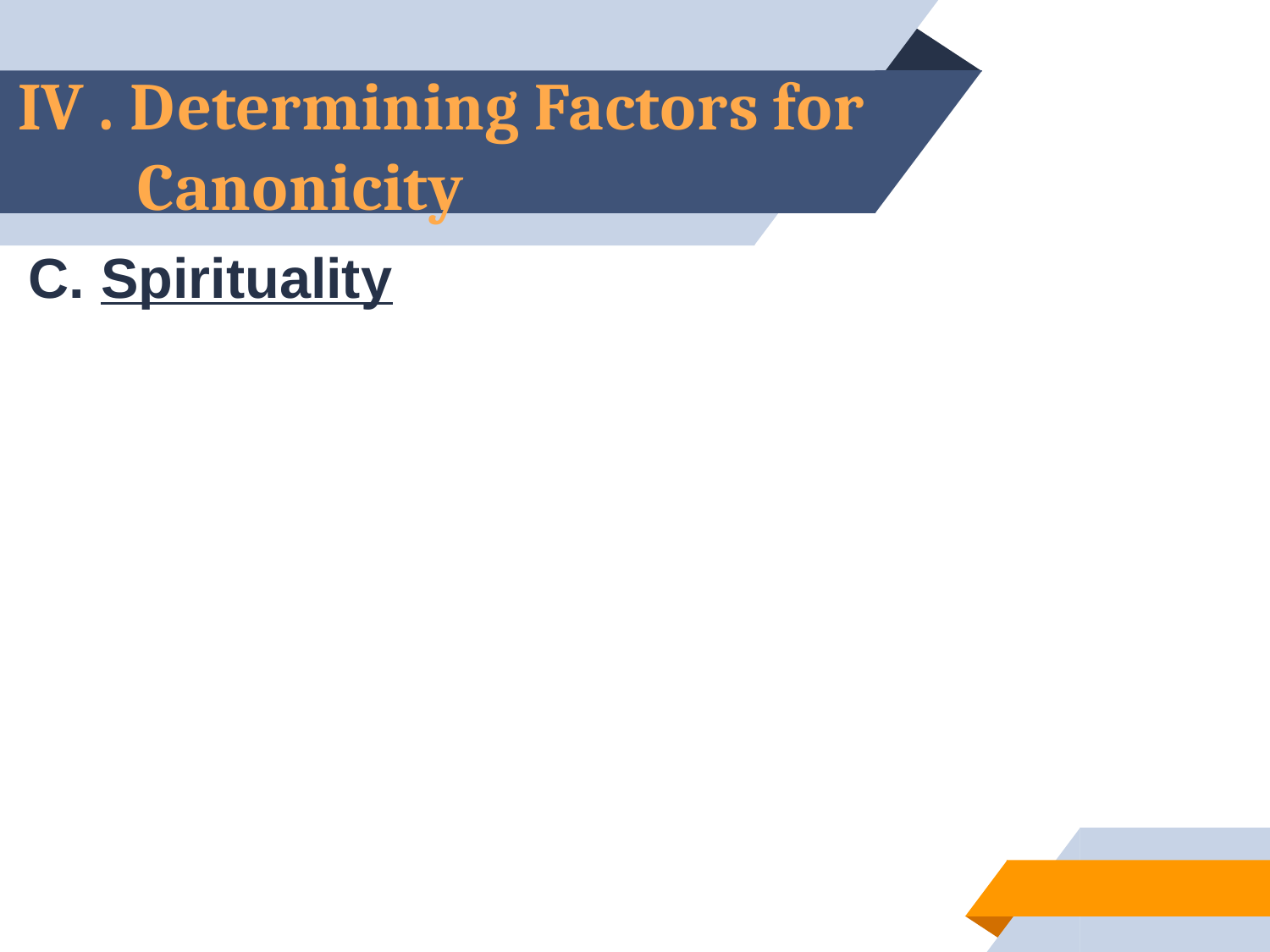

# IV . Determining Factors for Canonicity
C. Spirituality

62